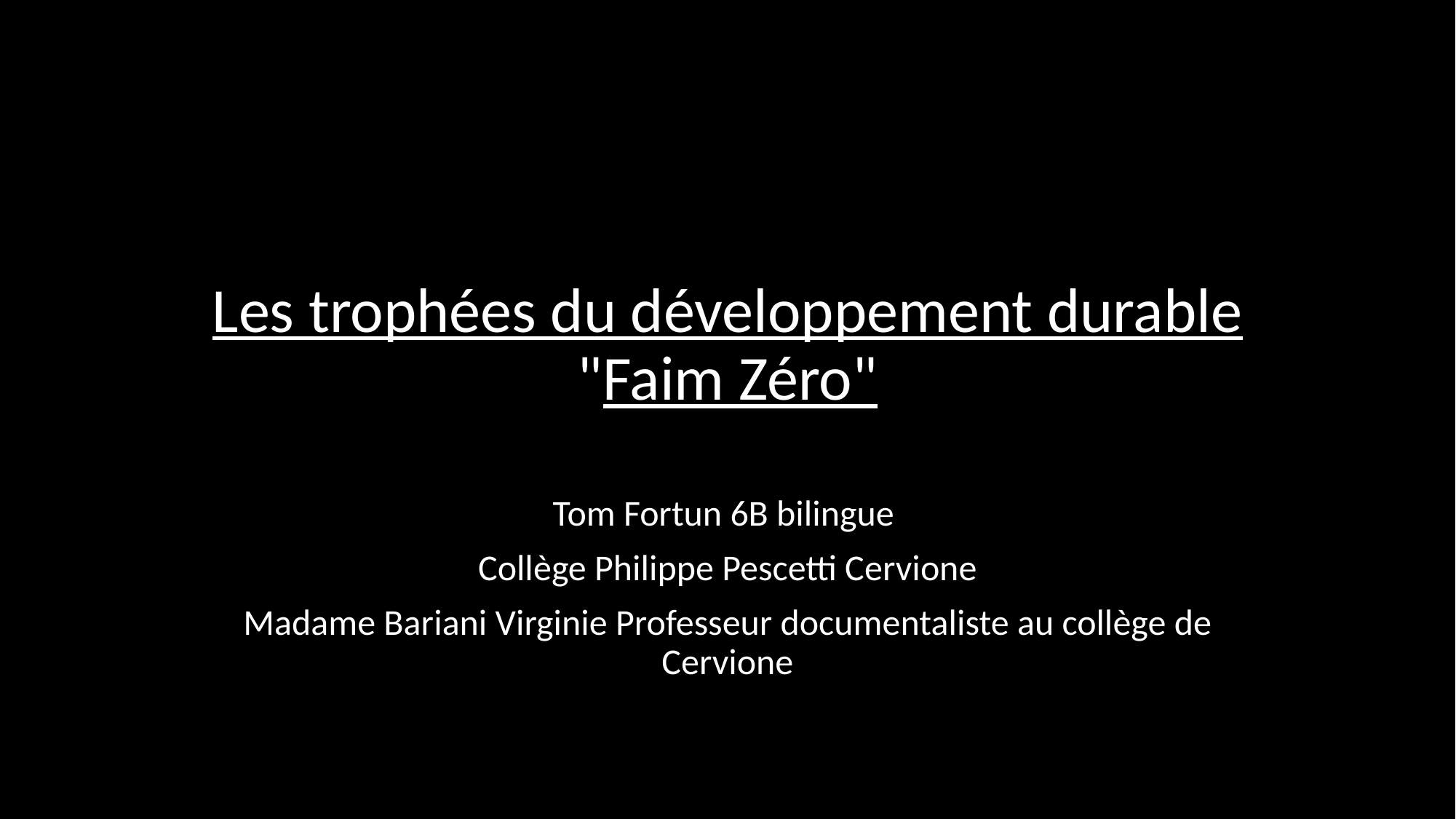

# Les trophées du développement durable "Faim Zéro"

Tom Fortun 6B bilingue
Collège Philippe Pescetti Cervione
Madame Bariani Virginie Professeur documentaliste au collège de Cervione